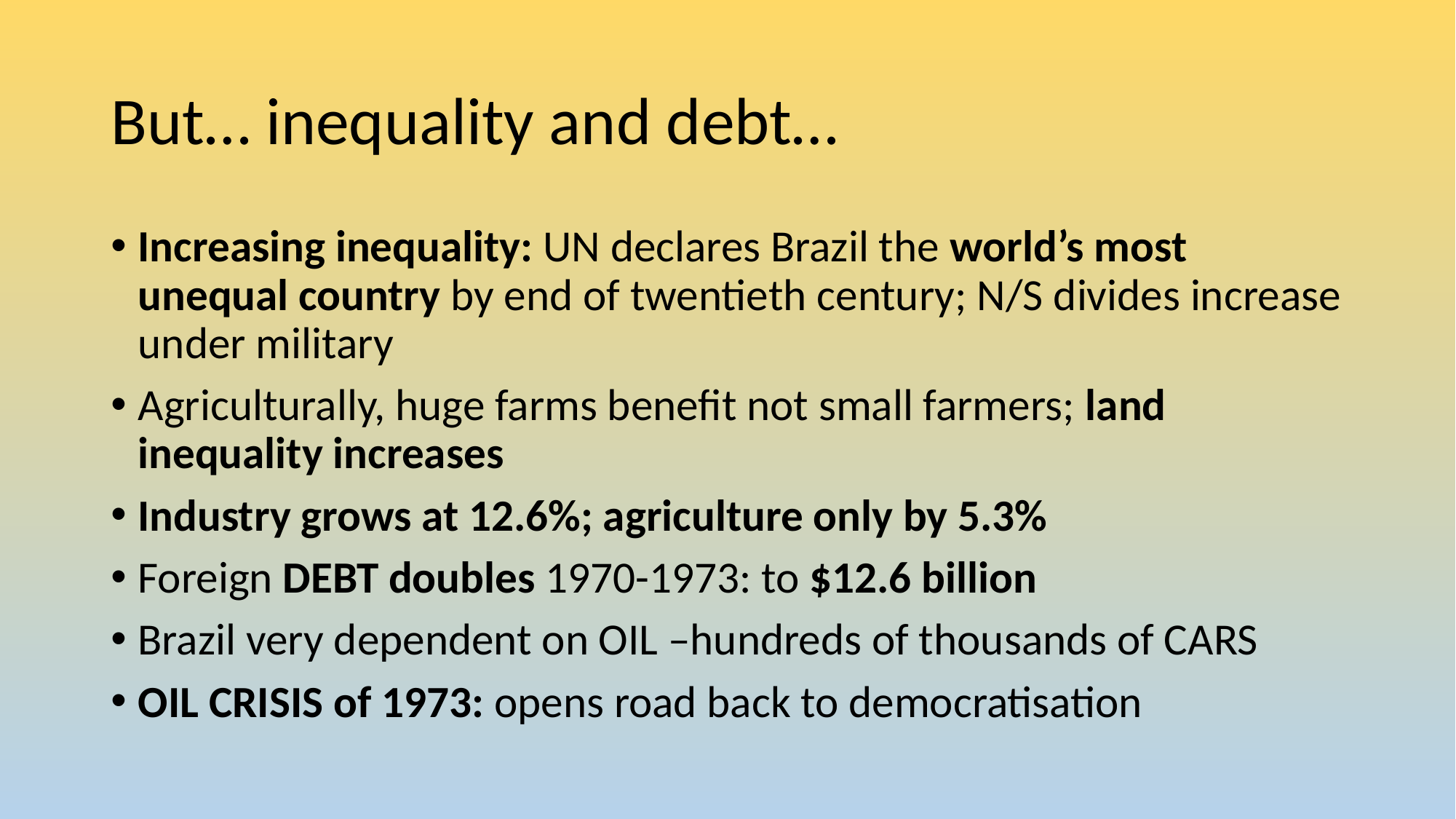

# But… inequality and debt…
Increasing inequality: UN declares Brazil the world’s most unequal country by end of twentieth century; N/S divides increase under military
Agriculturally, huge farms benefit not small farmers; land inequality increases
Industry grows at 12.6%; agriculture only by 5.3%
Foreign DEBT doubles 1970-1973: to $12.6 billion
Brazil very dependent on OIL –hundreds of thousands of CARS
OIL CRISIS of 1973: opens road back to democratisation